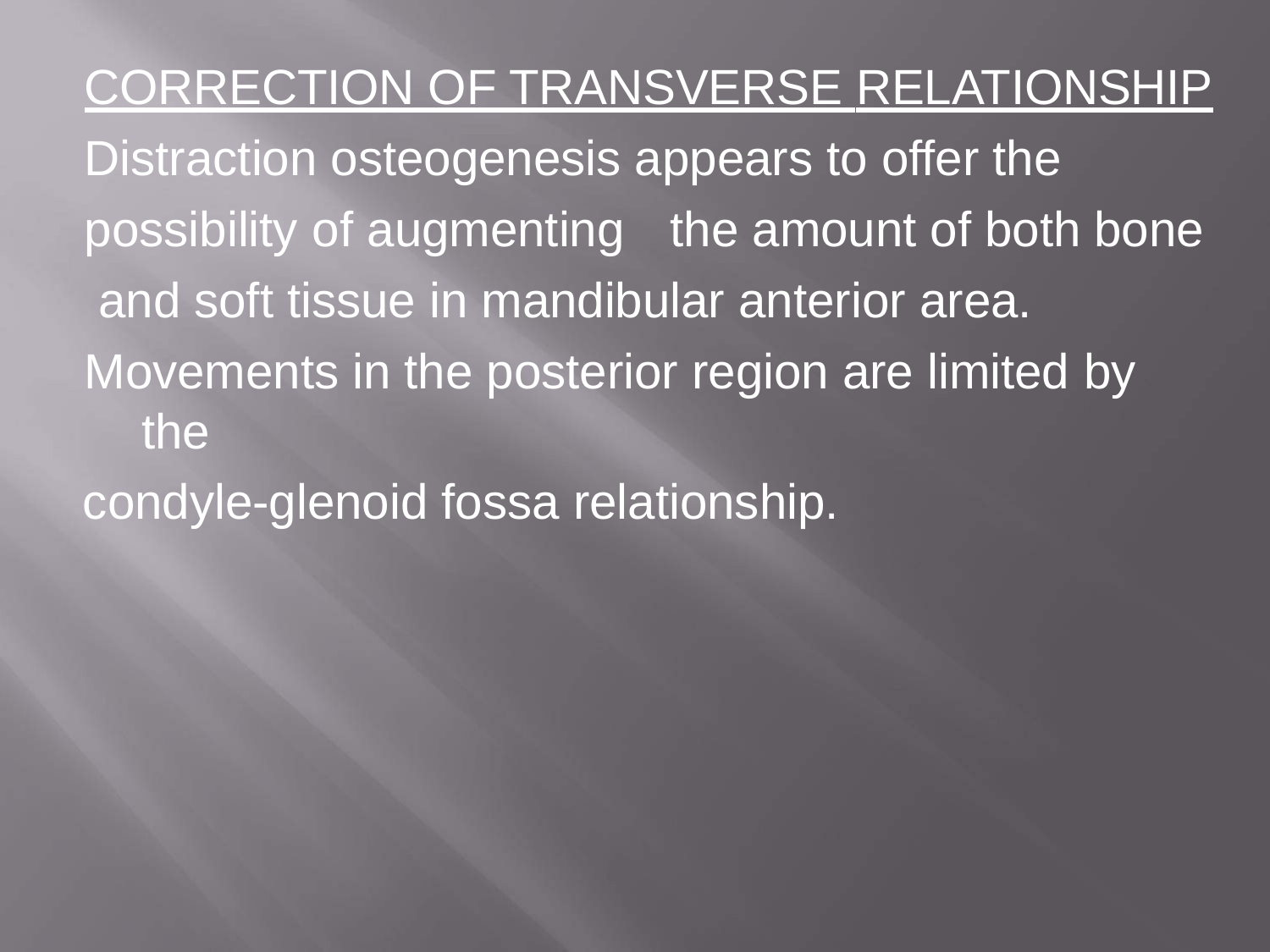

CORRECTION OF TRANSVERSE RELATIONSHIP
Distraction osteogenesis appears to offer the  possibility of augmenting	the amount of both bone  and soft tissue in mandibular anterior area.
Movements in the posterior region are limited by  the
condyle-glenoid fossa relationship.